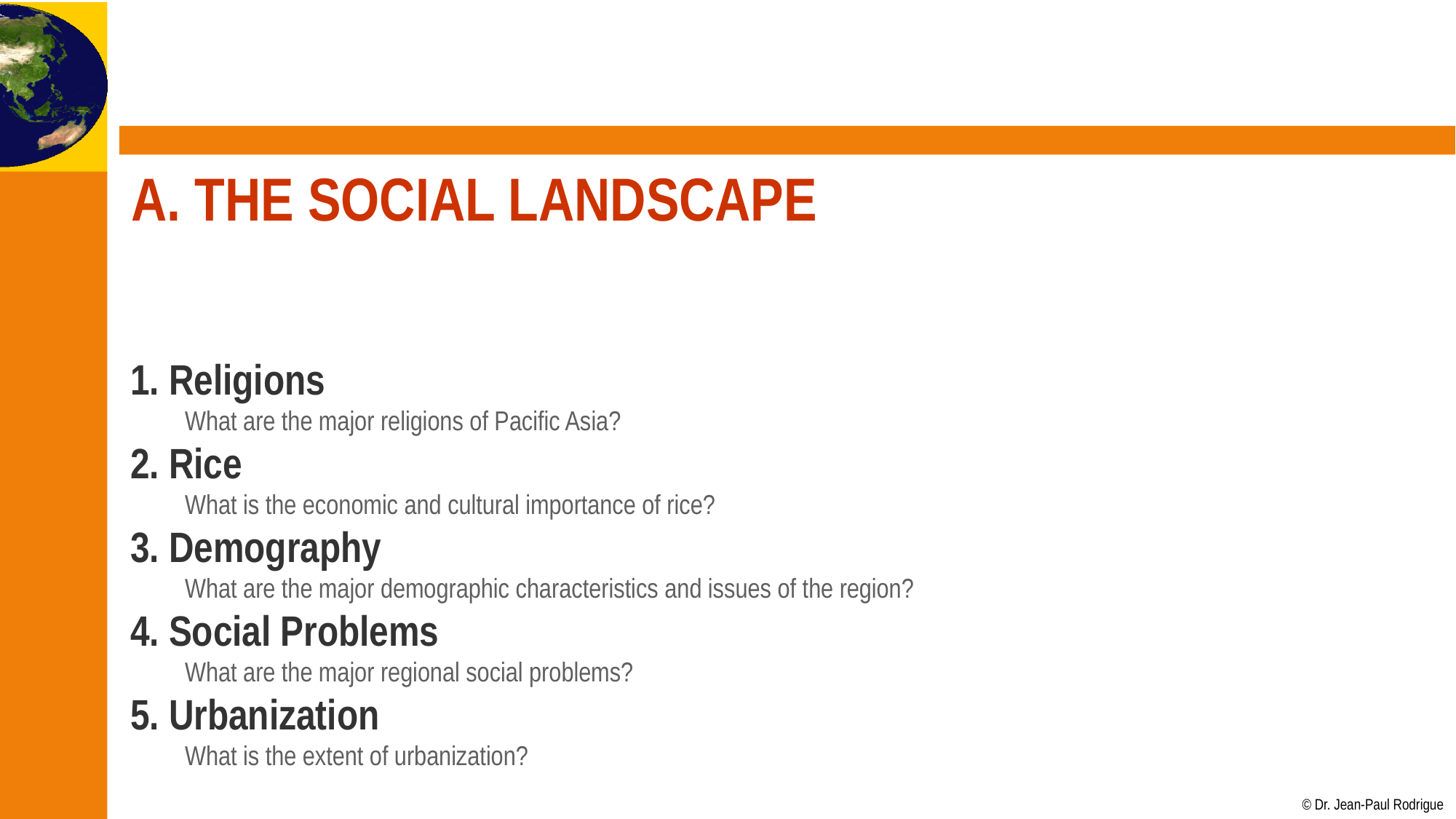

# A. The Social Landscape
1. Religions
What are the major religions of Pacific Asia?
2. Rice
What is the economic and cultural importance of rice?
3. Demography
What are the major demographic characteristics and issues of the region?
4. Social Problems
What are the major regional social problems?
5. Urbanization
What is the extent of urbanization?